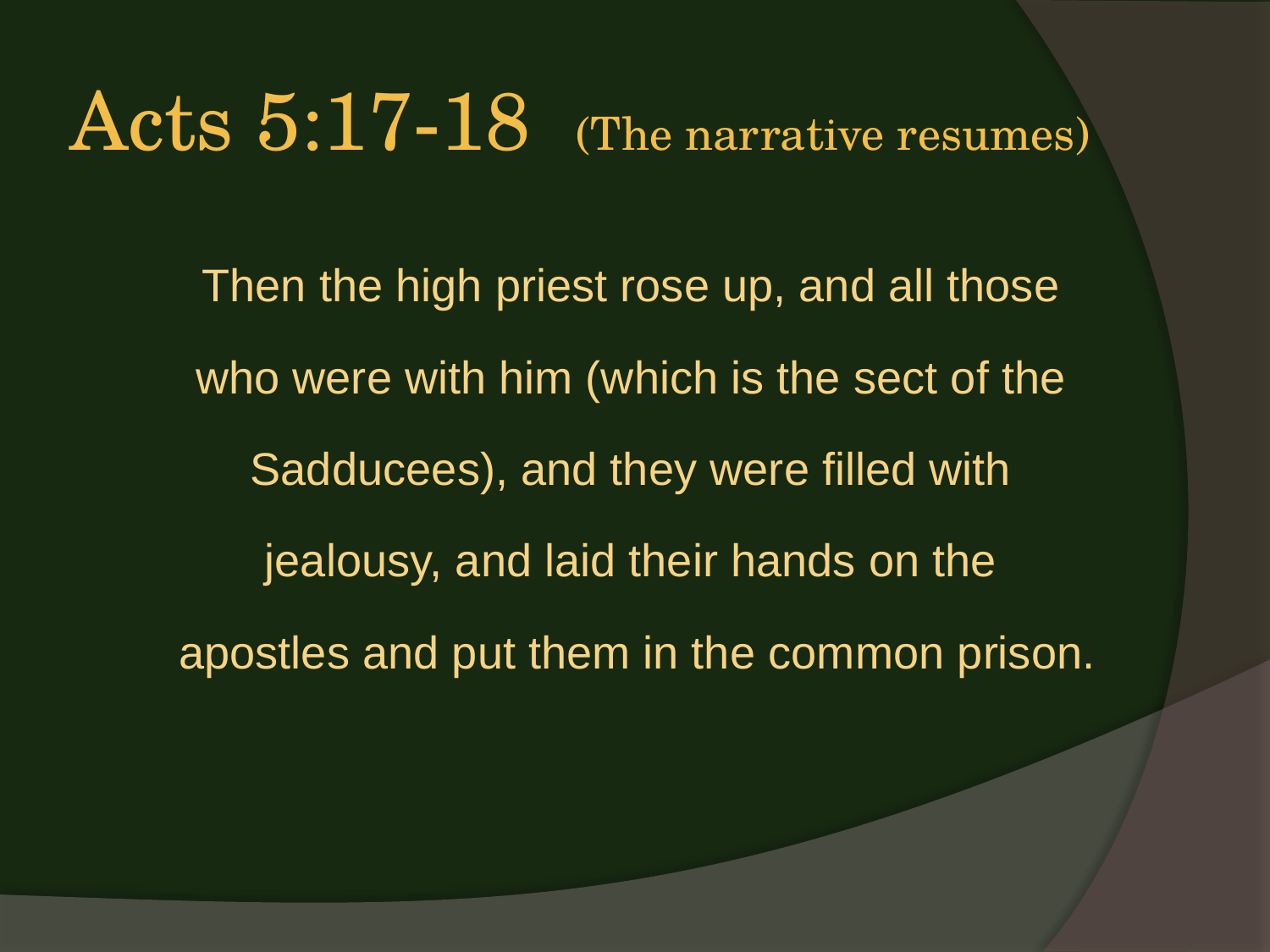

# Acts 5:17-18  (The narrative resumes)
Then the high priest rose up, and all those
who were with him (which is the sect of the
Sadducees), and they were filled with
jealousy, and laid their hands on the
apostles and put them in the common prison.